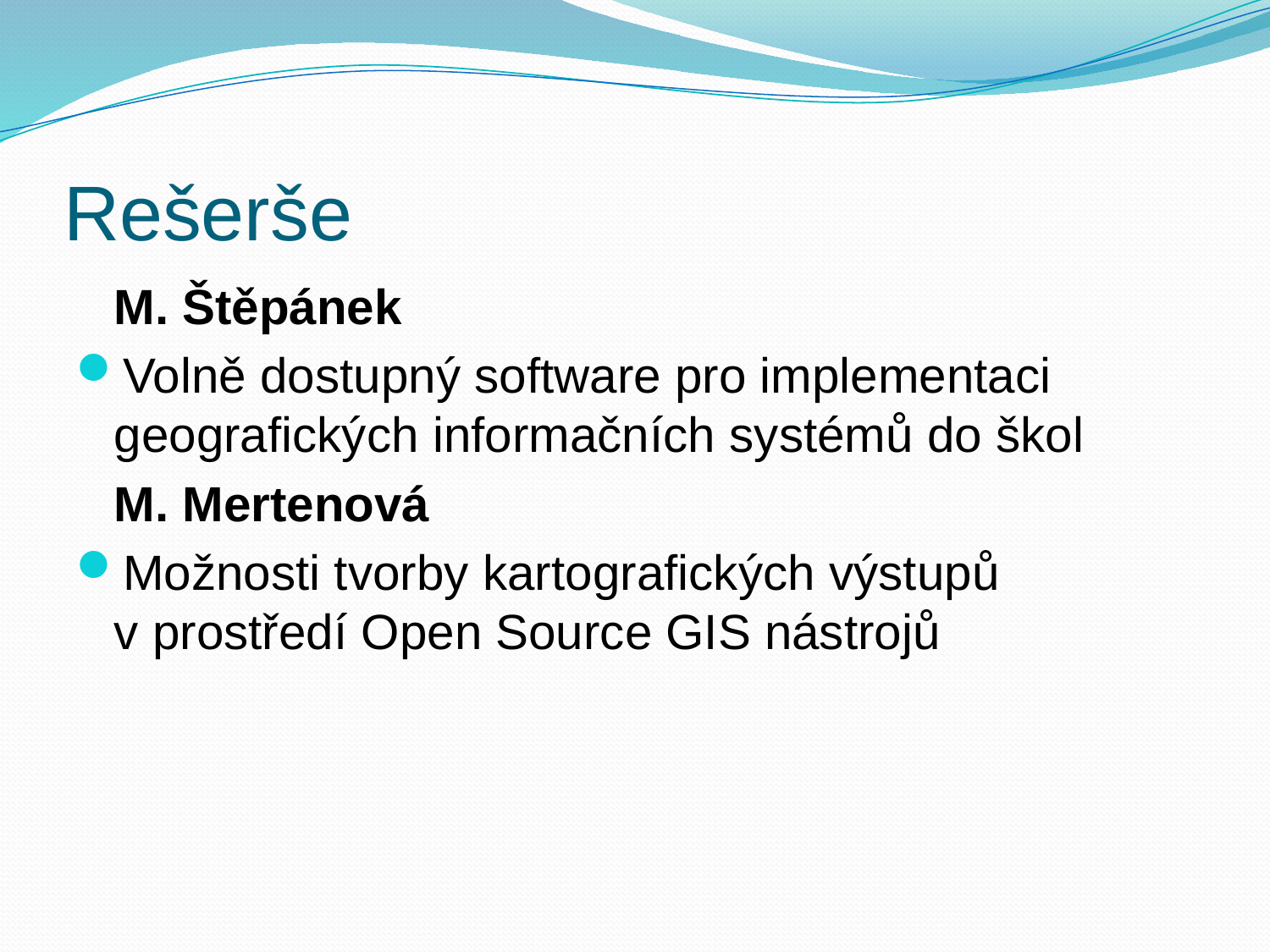

# Rešerše
	M. Štěpánek
Volně dostupný software pro implementaci geografických informačních systémů do škol
	M. Mertenová
Možnosti tvorby kartografických výstupů v prostředí Open Source GIS nástrojů